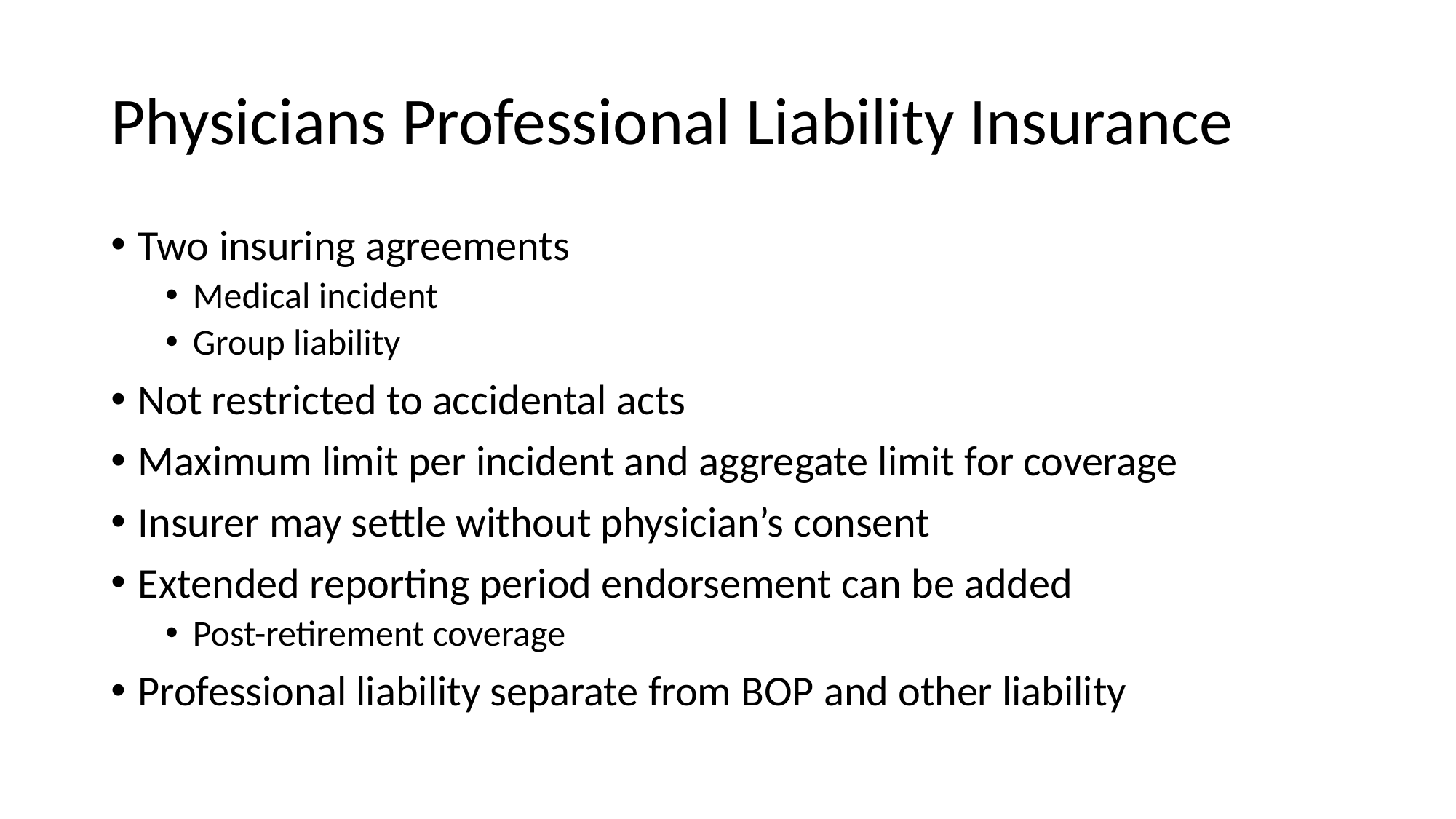

# Physicians Professional Liability Insurance
Two insuring agreements
Medical incident
Group liability
Not restricted to accidental acts
Maximum limit per incident and aggregate limit for coverage
Insurer may settle without physician’s consent
Extended reporting period endorsement can be added
Post-retirement coverage
Professional liability separate from BOP and other liability